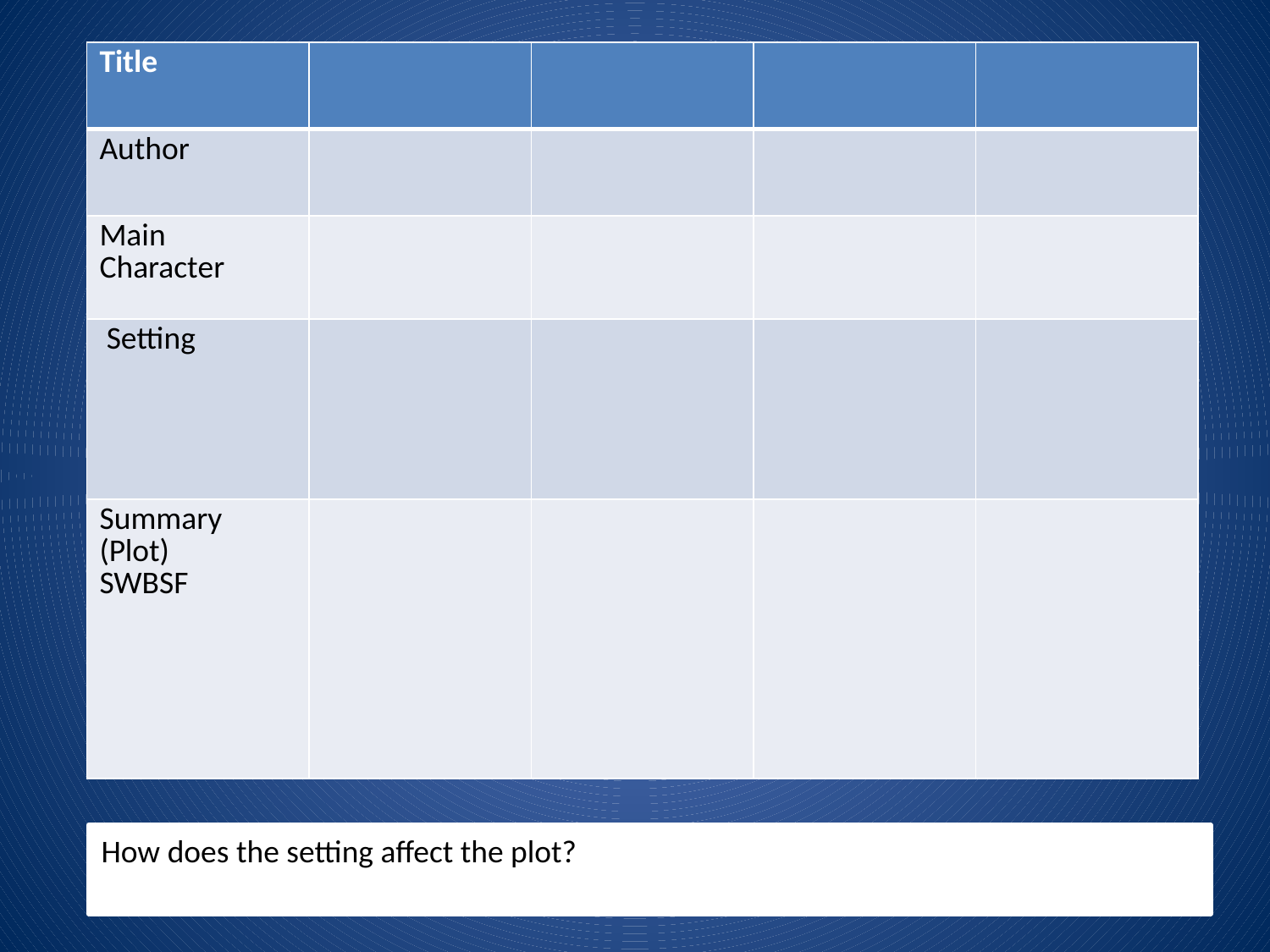

| Title |  |  |  |  |
| --- | --- | --- | --- | --- |
| Author |  |  |  |  |
| Main Character |  |  |  |  |
| Setting |  |  |  |  |
| Summary (Plot) SWBSF |  |  |  |  |
How does the setting affect the plot?